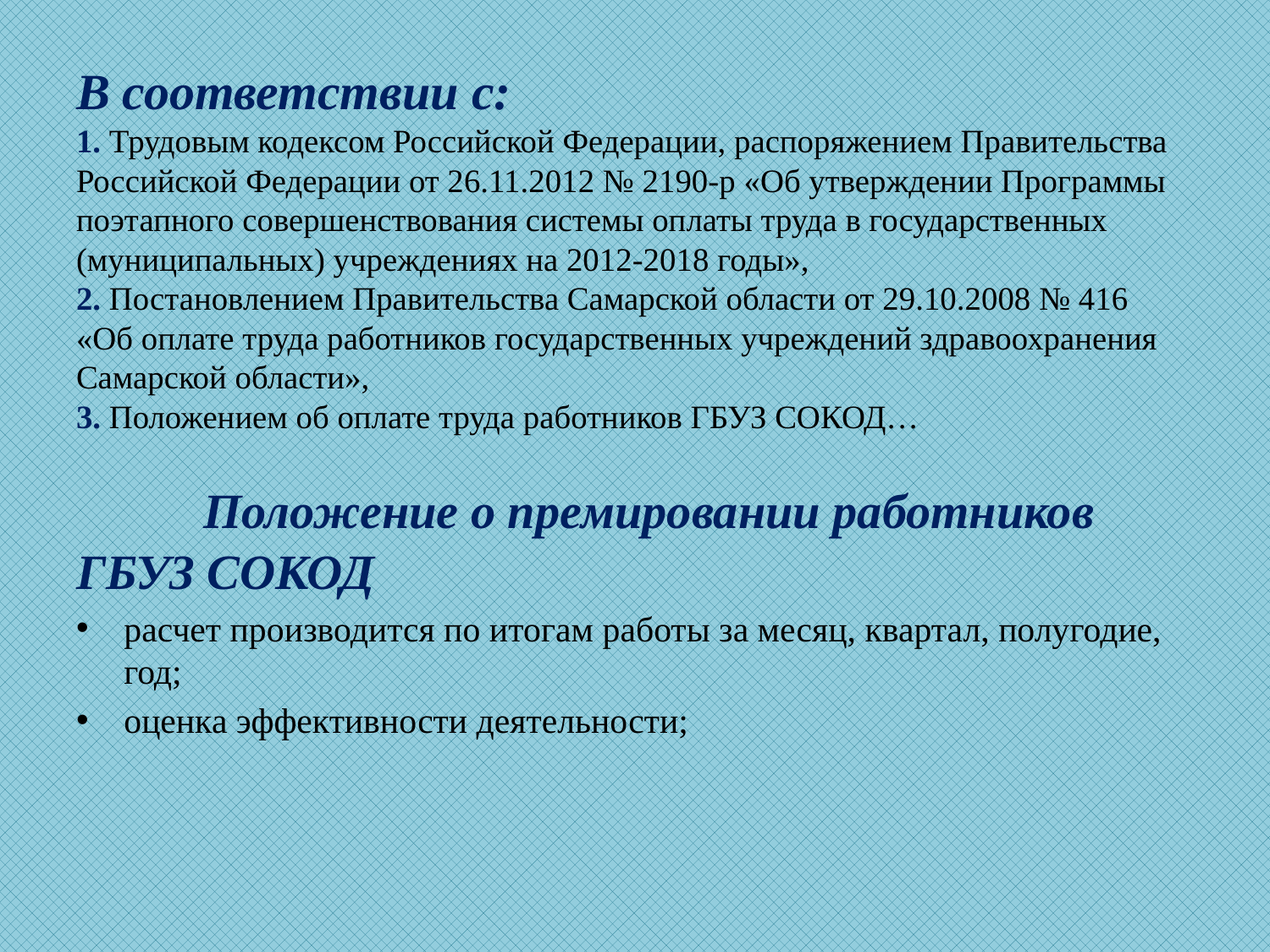

# В соответствии с: 1. Трудовым кодексом Российской Федерации, распоряжением Правительства Российской Федерации от 26.11.2012 № 2190-р «Об утверждении Программы поэтапного совершенствования системы оплаты труда в государственных (муниципальных) учреждениях на 2012-2018 годы», 2. Постановлением Правительства Самарской области от 29.10.2008 № 416 «Об оплате труда работников государственных учреждений здравоохранения Самарской области», 3. Положением об оплате труда работников ГБУЗ СОКОД…
	Положение о премировании работников ГБУЗ СОКОД
расчет производится по итогам работы за месяц, квартал, полугодие, год;
оценка эффективности деятельности;